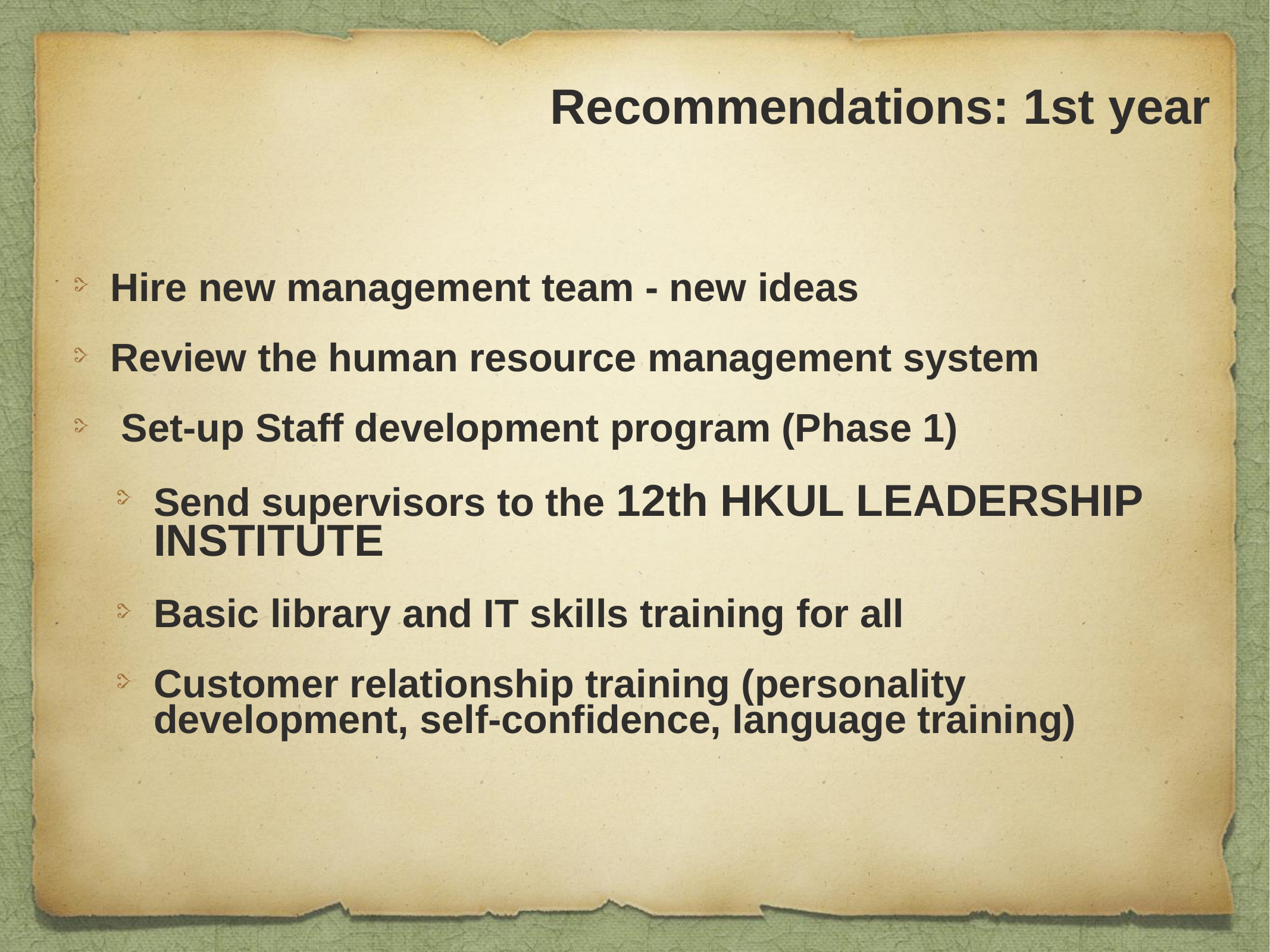

# Recommendations: 1st year
Hire new management team - new ideas
Review the human resource management system
 Set-up Staff development program (Phase 1)
Send supervisors to the 12th HKUL LEADERSHIP INSTITUTE
Basic library and IT skills training for all
Customer relationship training (personality development, self-confidence, language training)